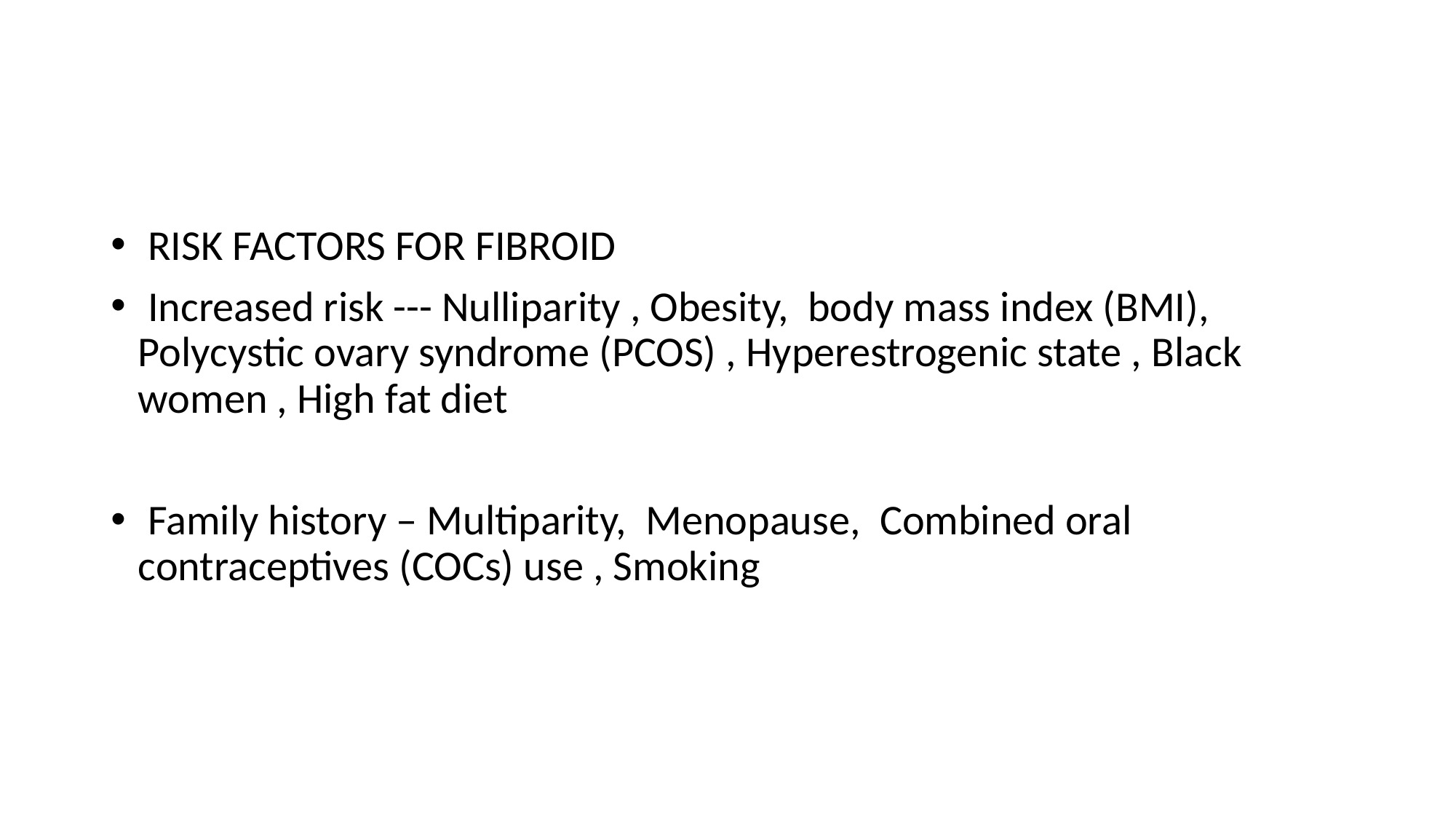

#
 RISK FACTORS FOR FIBROID
 Increased risk --- Nulliparity , Obesity,  body mass index (BMI), Polycystic ovary syndrome (PCOS) , Hyperestrogenic state , Black women , High fat diet

 Family history – Multiparity,  Menopause,  Combined oral contraceptives (COCs) use , Smoking